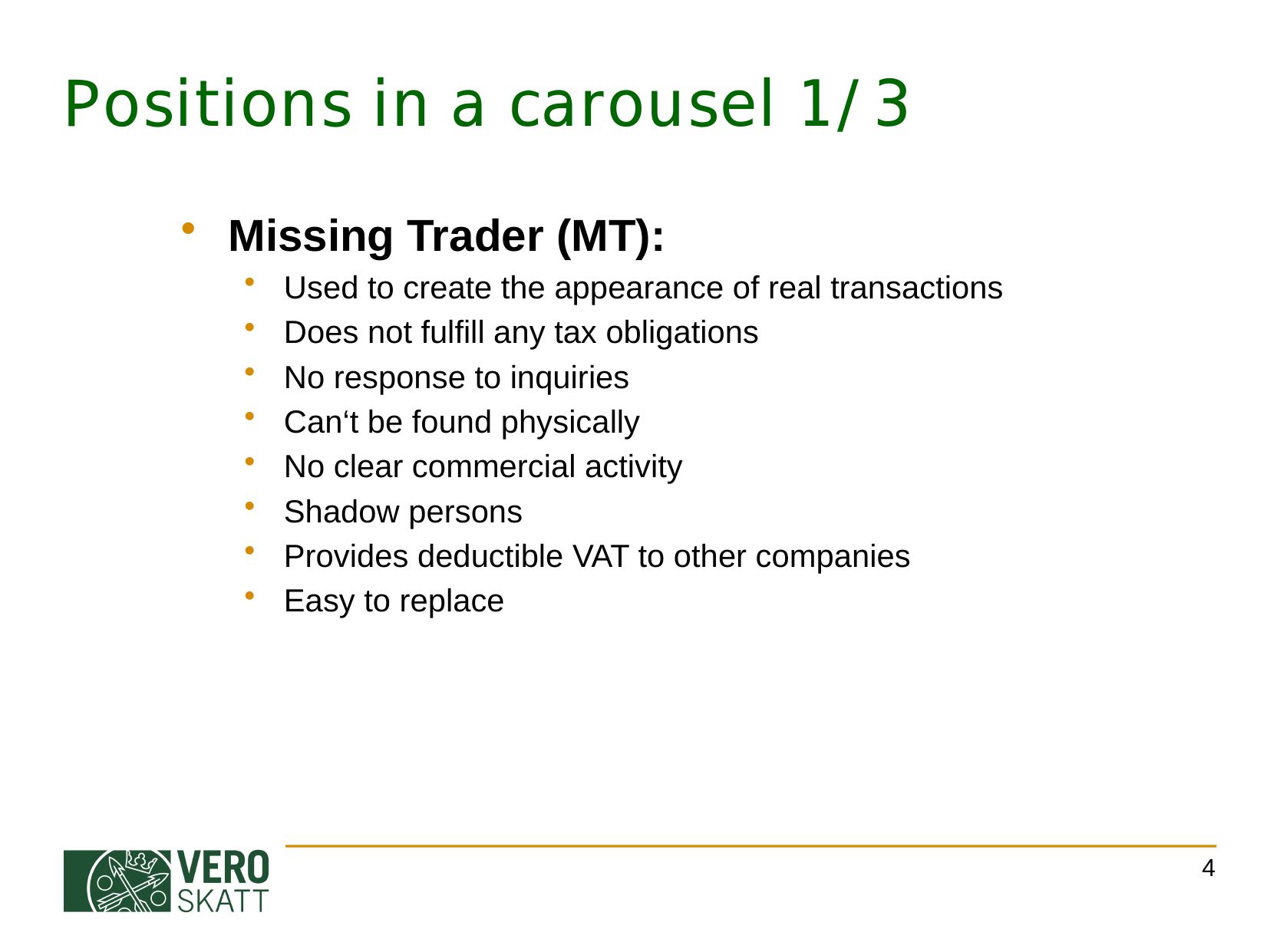

# Positions in a carousel 1/3
Missing Trader (MT):
Used to create the appearance of real transactions
Does not fulfill any tax obligations
No response to inquiries
Can‘t be found physically
No clear commercial activity
Shadow persons
Provides deductible VAT to other companies
Easy to replace
4